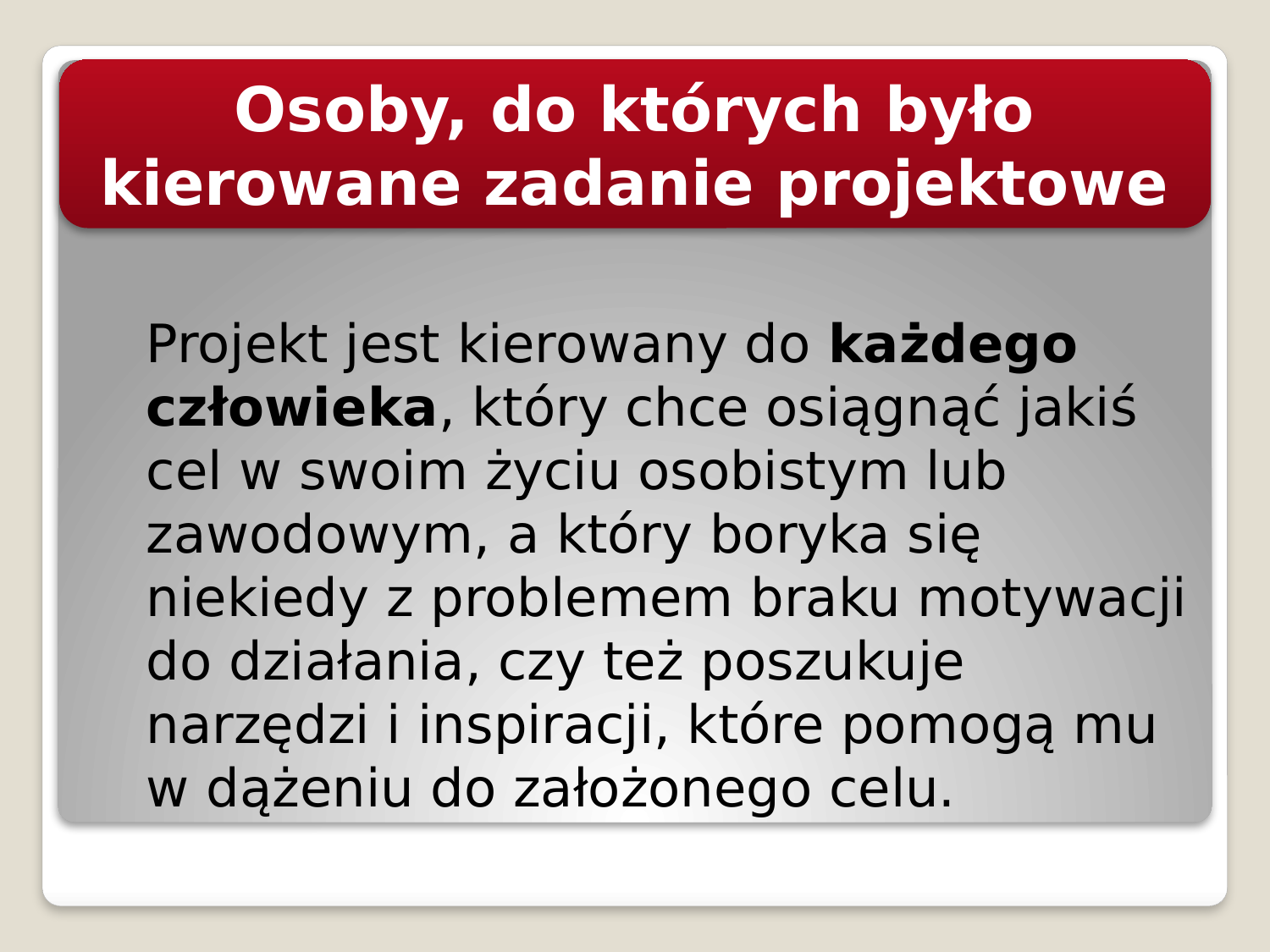

Osoby, do których było kierowane zadanie projektowe
	Projekt jest kierowany do każdego człowieka, który chce osiągnąć jakiś cel w swoim życiu osobistym lub zawodowym, a który boryka się niekiedy z problemem braku motywacji do działania, czy też poszukuje narzędzi i inspiracji, które pomogą mu w dążeniu do założonego celu.